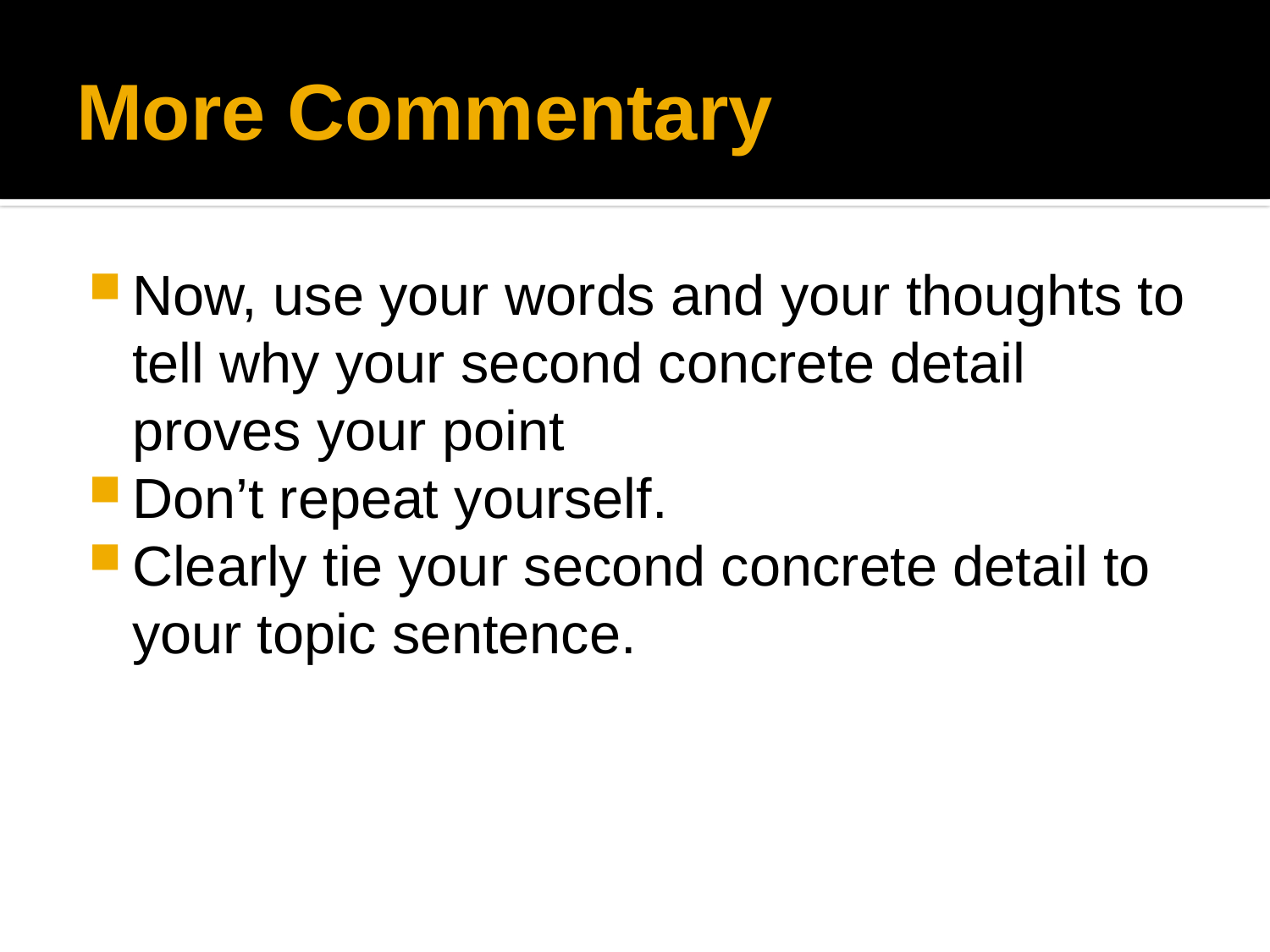

# More Commentary
Now, use your words and your thoughts to tell why your second concrete detail proves your point
Don’t repeat yourself.
Clearly tie your second concrete detail to your topic sentence.